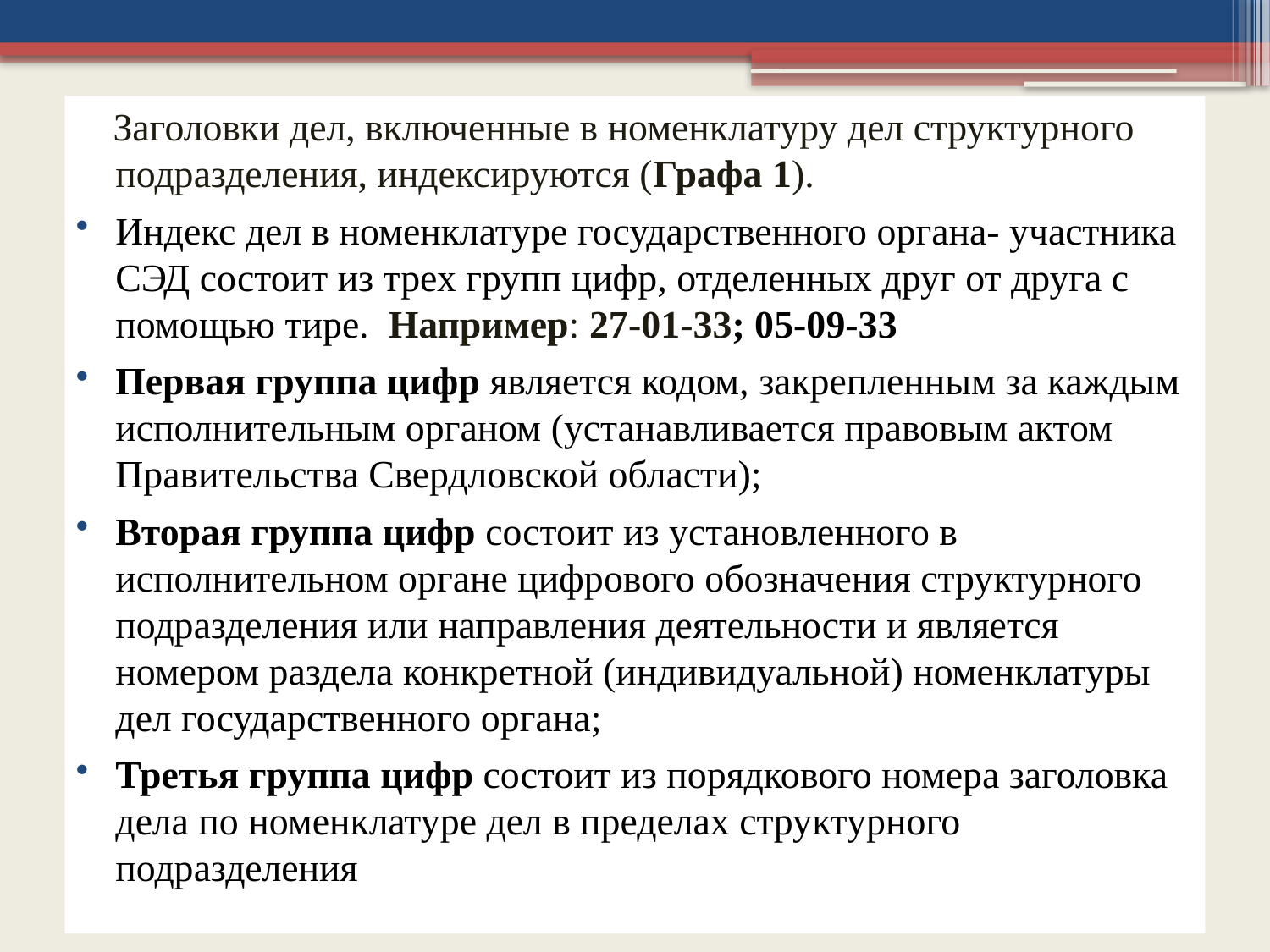

Заголовки дел, включенные в номенклатуру дел структурного подразделения, индексируются (Графа 1).
Индекс дел в номенклатуре государственного органа- участника СЭД состоит из трех групп цифр, отделенных друг от друга с помощью тире.  Например: 27-01-33; 05-09-33
Первая группа цифр является кодом, закрепленным за каждым исполнительным органом (устанавливается правовым актом Правительства Свердловской области);
Вторая группа цифр состоит из установленного в исполнительном органе цифрового обозначения структурного подразделения или направления деятельности и является номером раздела конкретной (индивидуальной) номенклатуры дел государственного органа;
Третья группа цифр состоит из порядкового номера заголовка дела по номенклатуре дел в пределах структурного подразделения